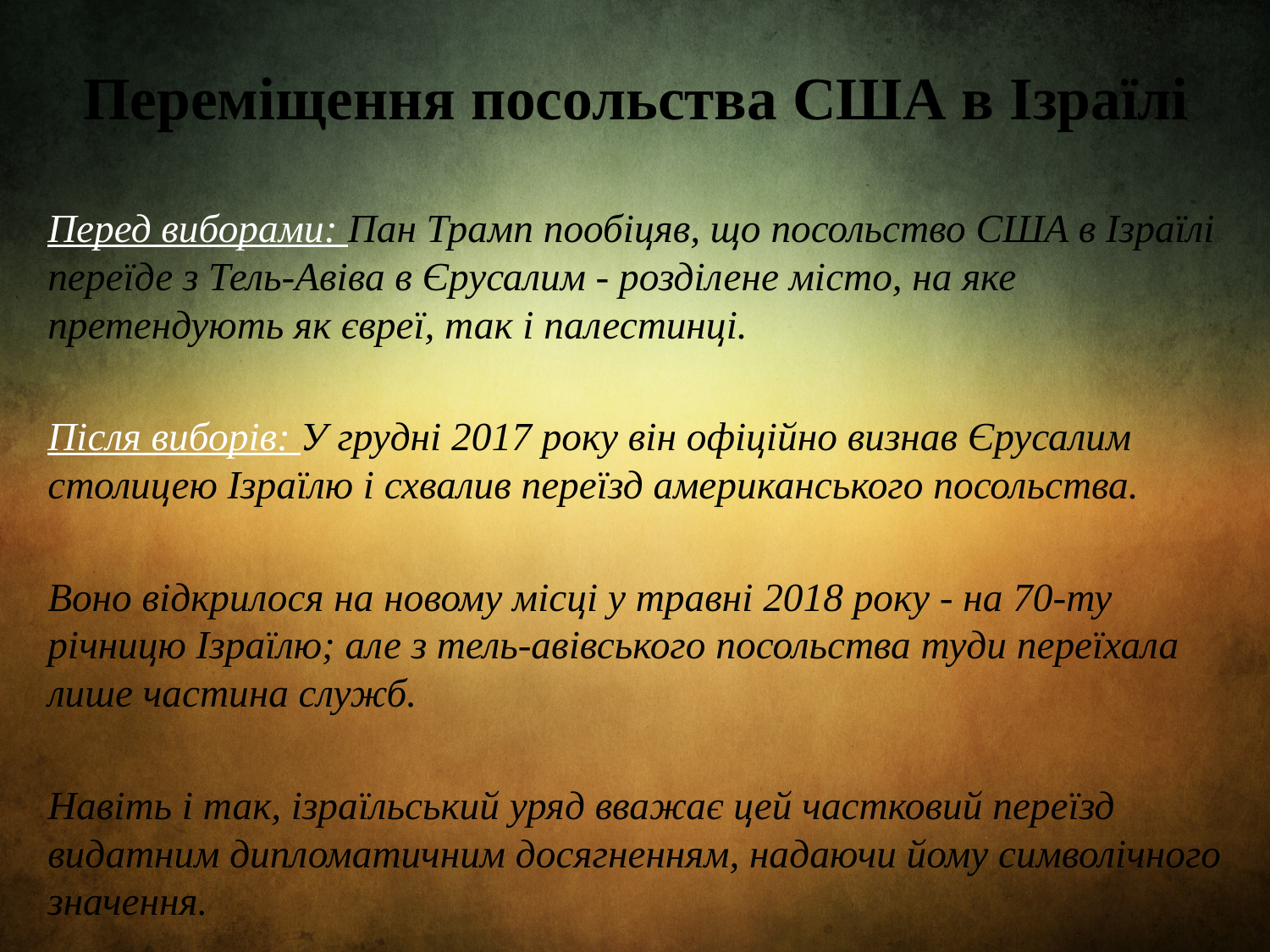

# Переміщення посольства США в Ізраїлі
Перед виборами: Пан Трамп пообіцяв, що посольство США в Ізраїлі переїде з Тель-Авіва в Єрусалим - розділене місто, на яке претендують як євреї, так і палестинці.

Після виборів: У грудні 2017 року він офіційно визнав Єрусалим столицею Ізраїлю і схвалив переїзд американського посольства.

Воно відкрилося на новому місці у травні 2018 року - на 70-ту річницю Ізраїлю; але з тель-авівського посольства туди переїхала лише частина служб.

Навіть і так, ізраїльський уряд вважає цей частковий переїзд видатним дипломатичним досягненням, надаючи йому символічного значення.